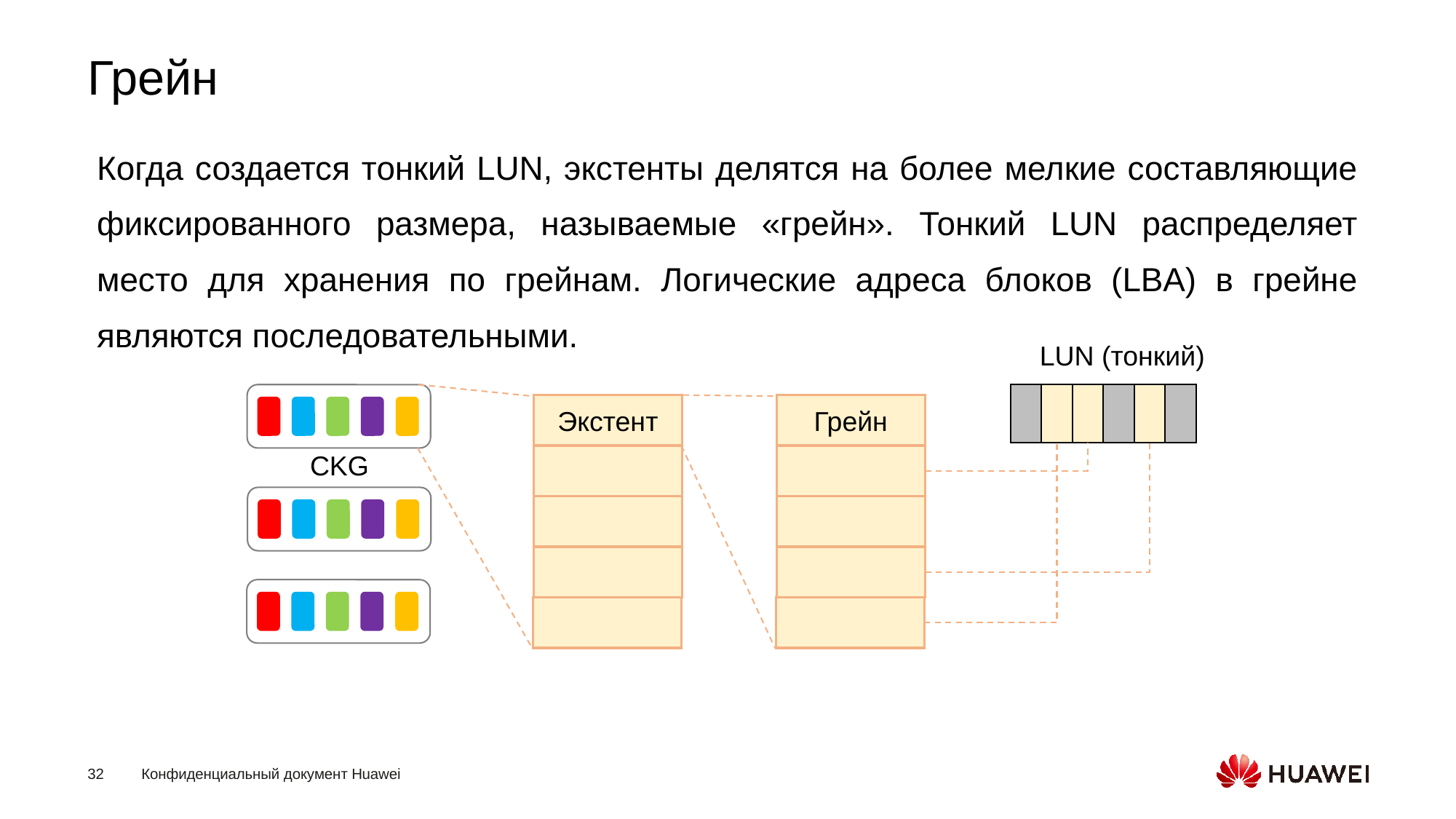

# Грейн
Когда создается тонкий LUN, экстенты делятся на более мелкие составляющие фиксированного размера, называемые «грейн». Тонкий LUN распределяет место для хранения по грейнам. Логические адреса блоков (LBA) в грейне являются последовательными.
LUN (тонкий)

Экстент

Грейн

CKG